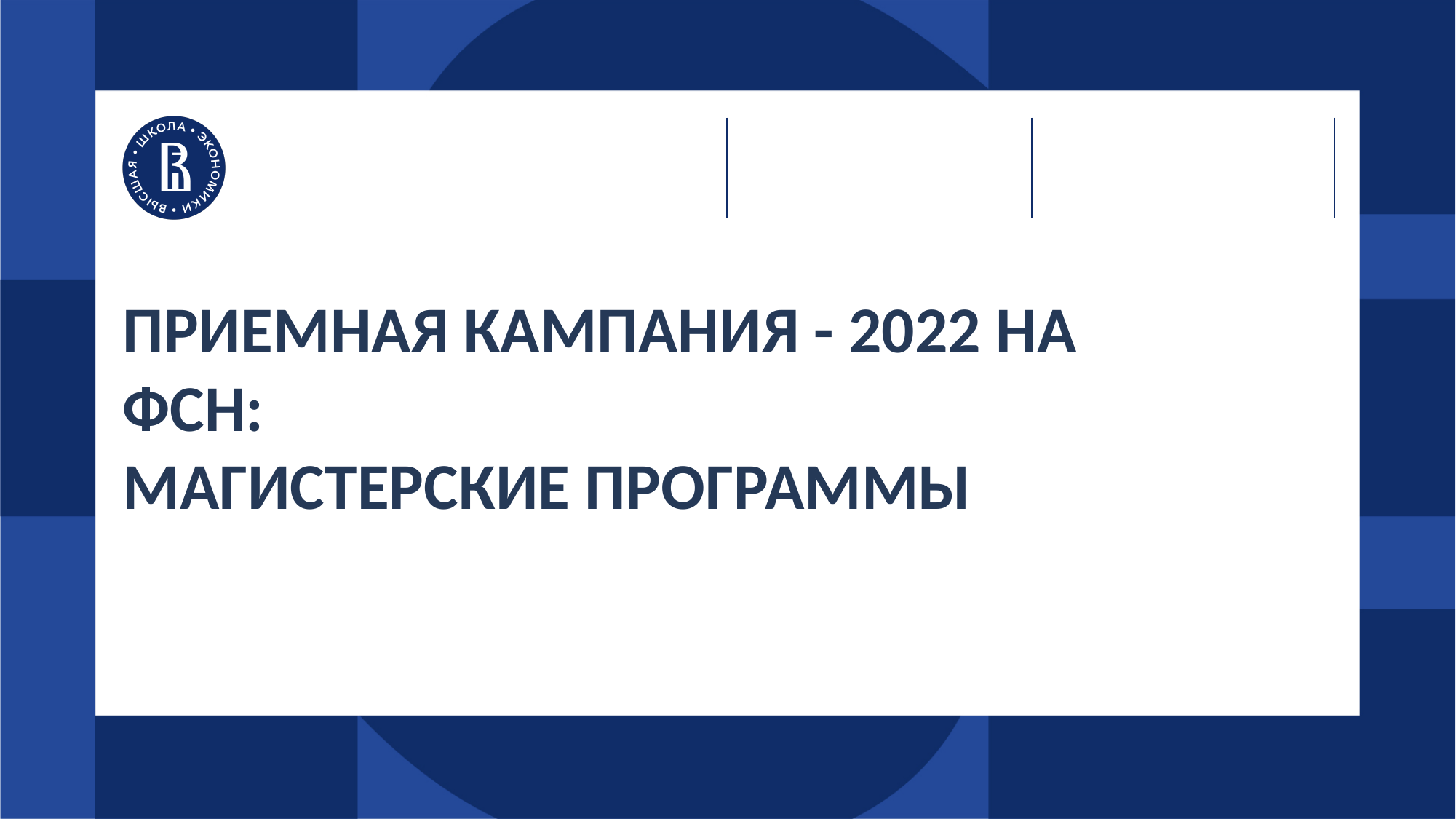

# ПРИЕМНАЯ КАМПАНИЯ - 2022 на ФСН: магистерские программы